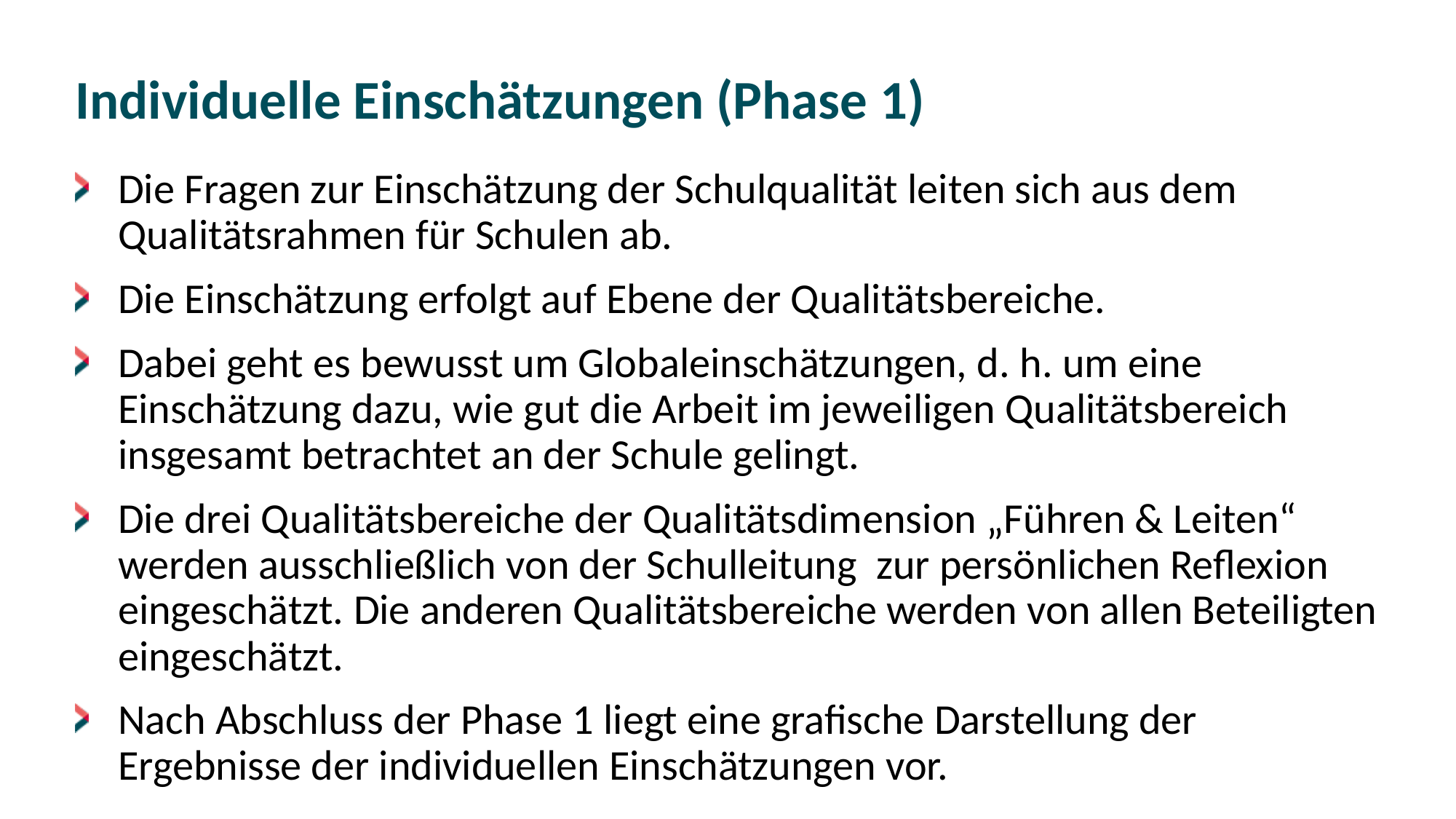

# Individuelle Einschätzungen (Phase 1)
Die Fragen zur Einschätzung der Schulqualität leiten sich aus dem Qualitätsrahmen für Schulen ab.
Die Einschätzung erfolgt auf Ebene der Qualitätsbereiche.
Dabei geht es bewusst um Globaleinschätzungen, d. h. um eine Einschätzung dazu, wie gut die Arbeit im jeweiligen Qualitätsbereich insgesamt betrachtet an der Schule gelingt.
Die drei Qualitätsbereiche der Qualitätsdimension „Führen & Leiten“ werden ausschließlich von der Schulleitung  zur persönlichen Reflexion eingeschätzt. Die anderen Qualitätsbereiche werden von allen Beteiligten eingeschätzt.
Nach Abschluss der Phase 1 liegt eine grafische Darstellung der Ergebnisse der individuellen Einschätzungen vor.